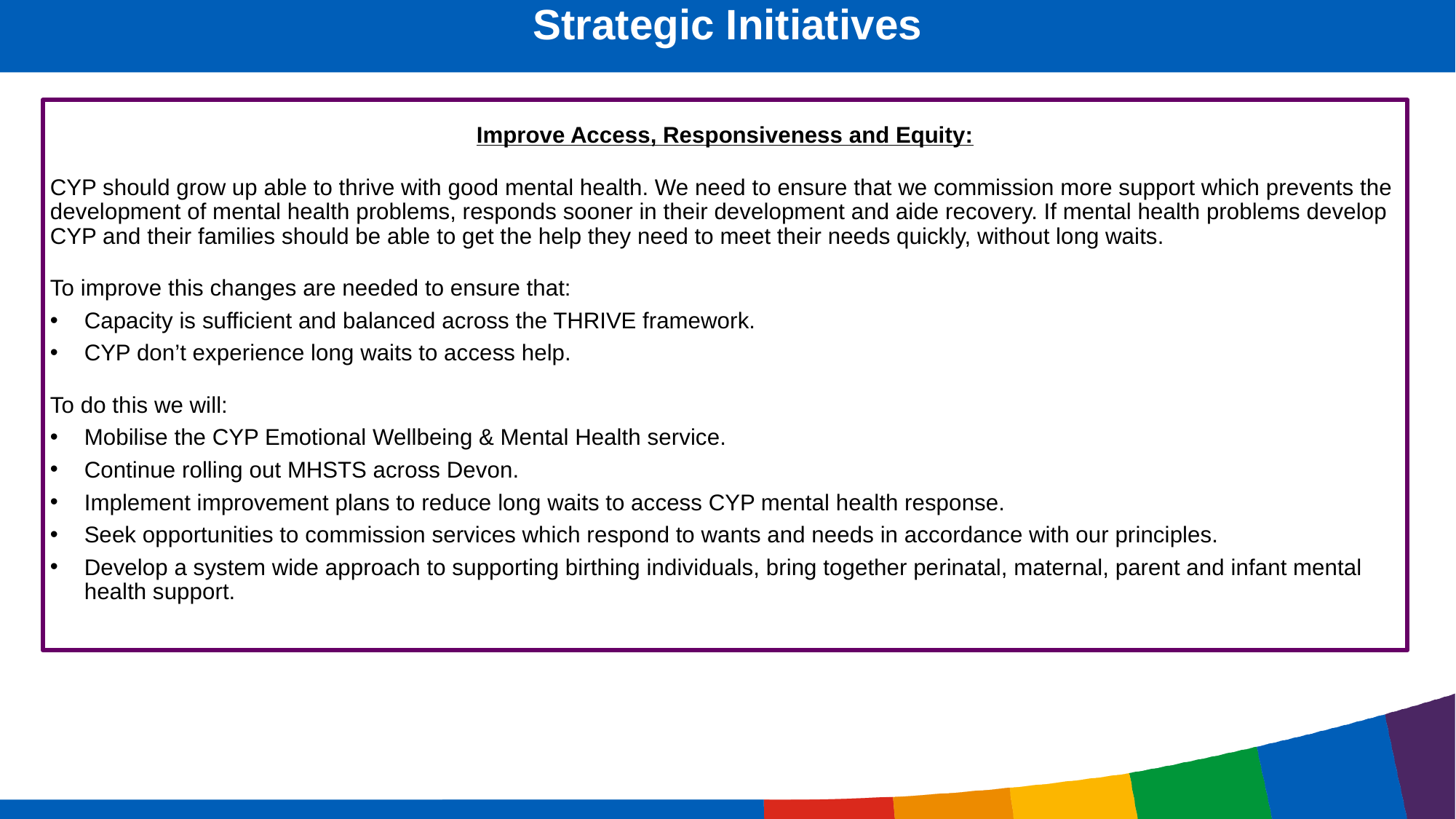

Strategic Initiatives

Improve Access, Responsiveness and Equity:

CYP should grow up able to thrive with good mental health. We need to ensure that we commission more support which prevents the development of mental health problems, responds sooner in their development and aide recovery. If mental health problems develop CYP and their families should be able to get the help they need to meet their needs quickly, without long waits.

To improve this changes are needed to ensure that:
Capacity is sufficient and balanced across the THRIVE framework.
CYP don’t experience long waits to access help.

To do this we will:
Mobilise the CYP Emotional Wellbeing & Mental Health service.
Continue rolling out MHSTS across Devon.
Implement improvement plans to reduce long waits to access CYP mental health response.
Seek opportunities to commission services which respond to wants and needs in accordance with our principles.
Develop a system wide approach to supporting birthing individuals, bring together perinatal, maternal, parent and infant mental health support.